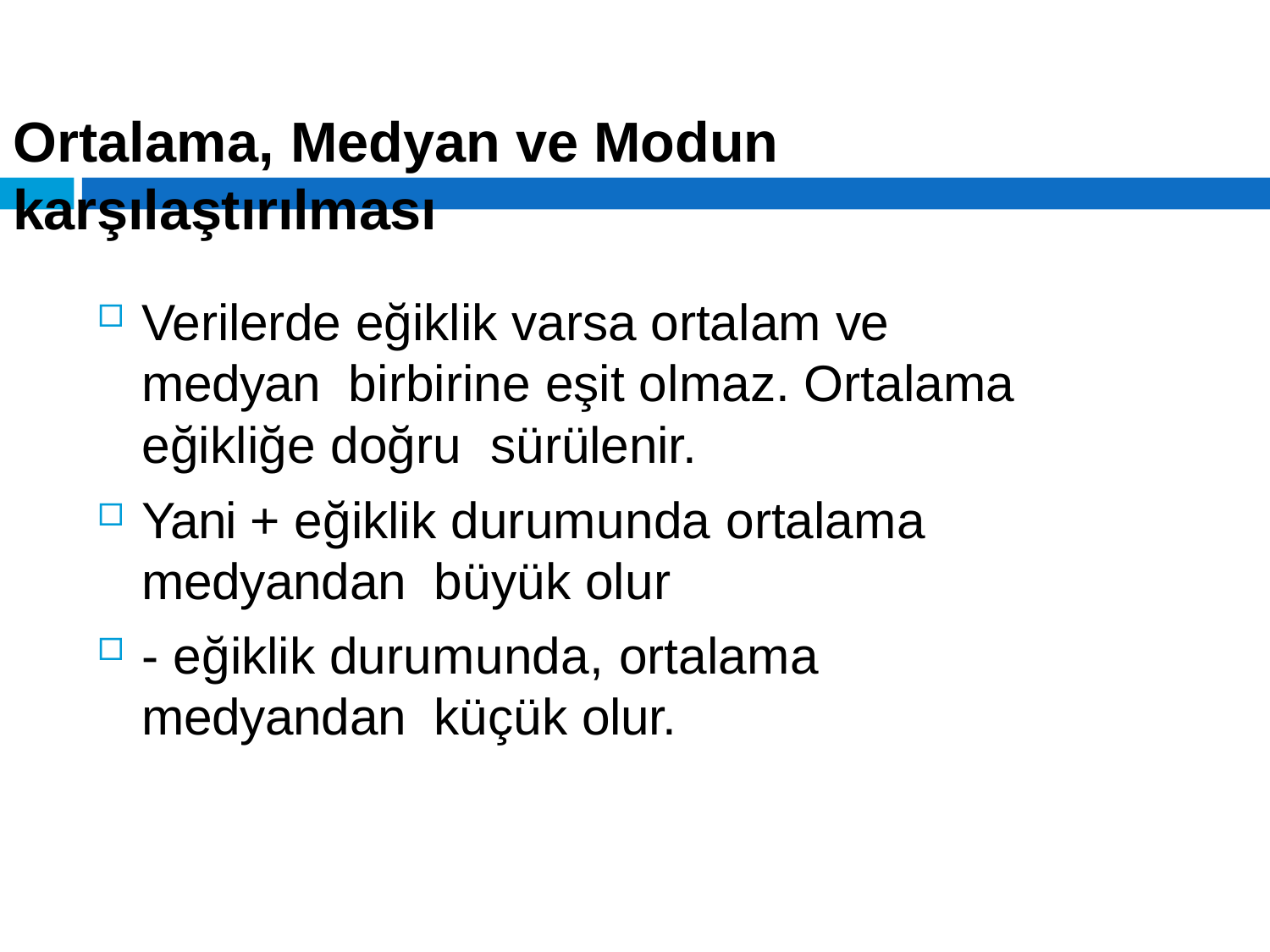

# Ortalama, Medyan ve Modun karşılaştırılması
Verilerde eğiklik varsa ortalam ve medyan  birbirine eşit olmaz. Ortalama eğikliğe doğru  sürülenir.
Yani + eğiklik durumunda ortalama medyandan  büyük olur
- eğiklik durumunda, ortalama medyandan  küçük olur.